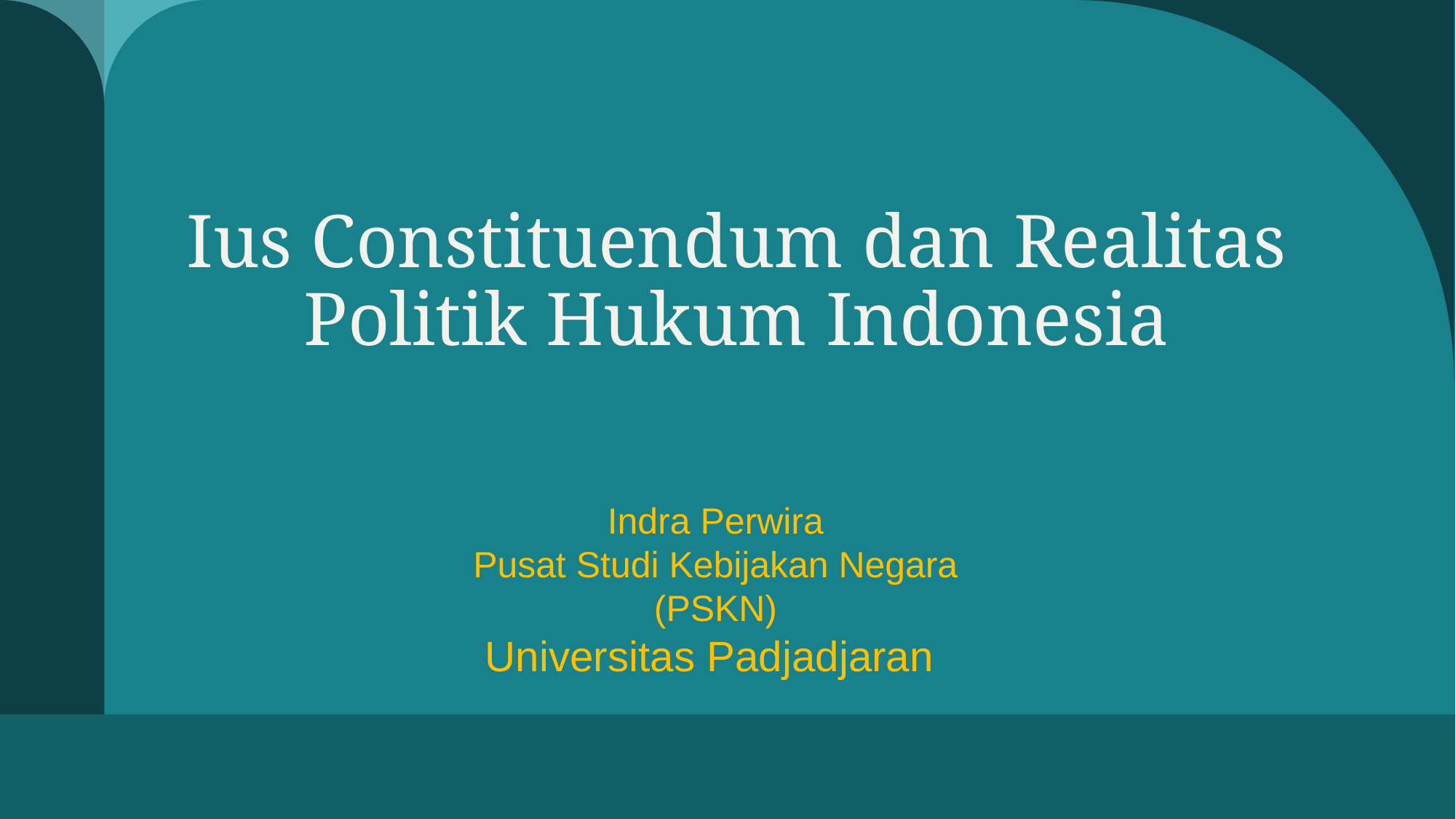

# Ius Constituendum dan Realitas Politik Hukum Indonesia
Indra Perwira
Pusat Studi Kebijakan Negara (PSKN)
Universitas Padjadjaran
1